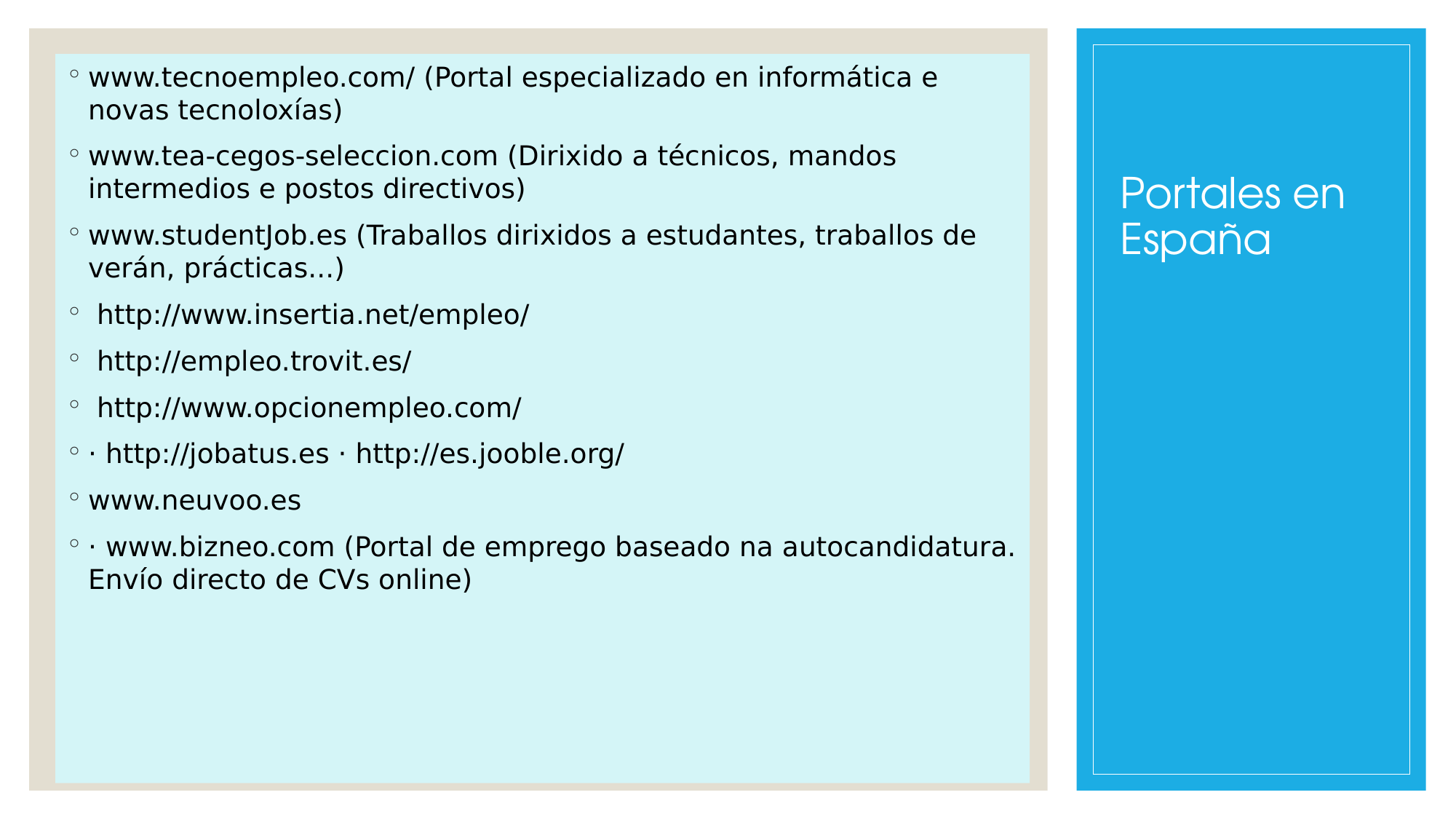

www.tecnoempleo.com/ (Portal especializado en informática e novas tecnoloxías)
www.tea-cegos-seleccion.com (Dirixido a técnicos, mandos intermedios e postos directivos)
www.studentJob.es (Traballos dirixidos a estudantes, traballos de verán, prácticas...)
 http://www.insertia.net/empleo/
 http://empleo.trovit.es/
 http://www.opcionempleo.com/
· http://jobatus.es · http://es.jooble.org/
www.neuvoo.es
· www.bizneo.com (Portal de emprego baseado na autocandidatura. Envío directo de CVs online)

# Portales en España